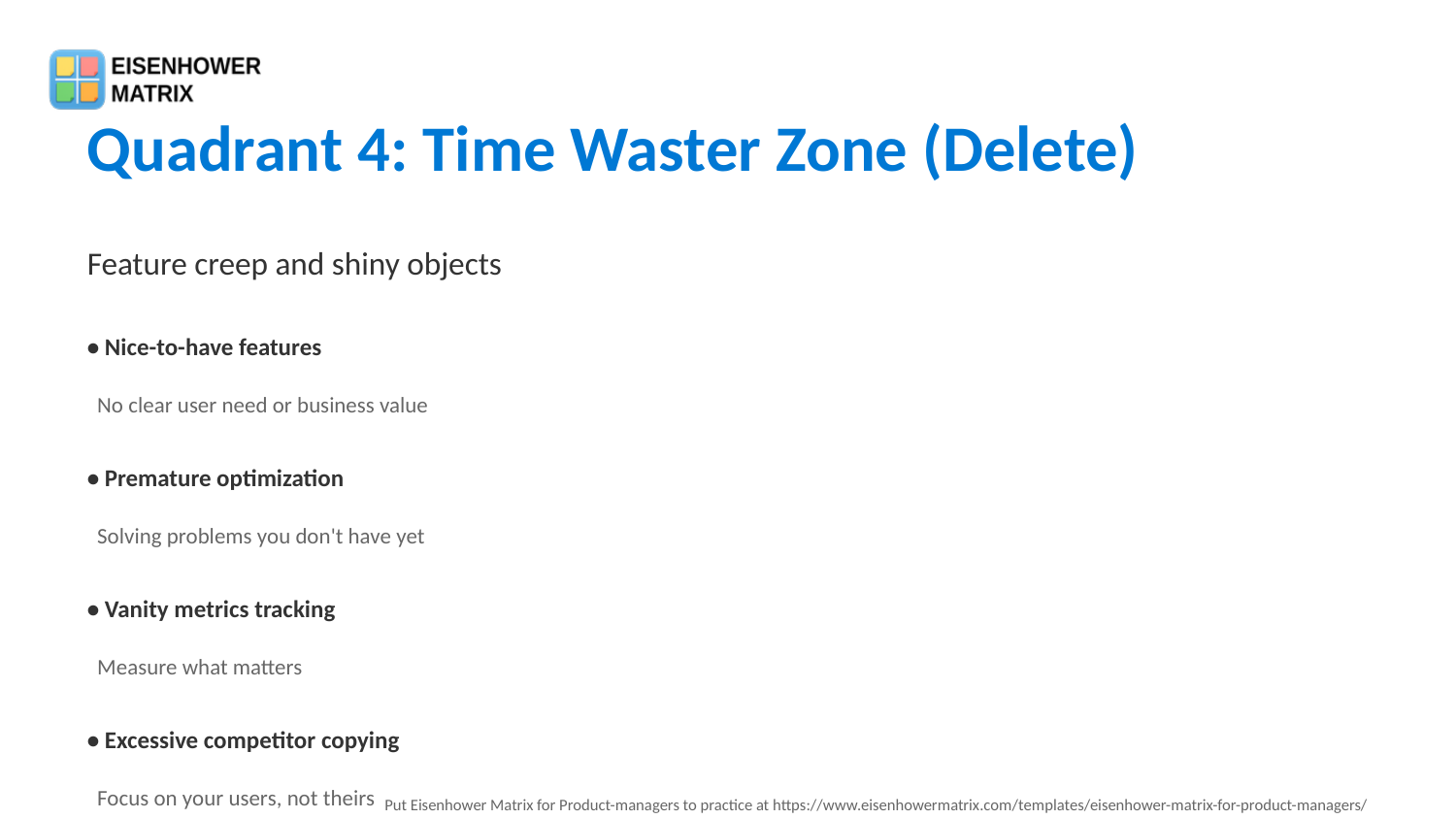

Quadrant 4: Time Waster Zone (Delete)
Feature creep and shiny objects
• Nice-to-have features
  No clear user need or business value
• Premature optimization
  Solving problems you don't have yet
• Vanity metrics tracking
  Measure what matters
• Excessive competitor copying
  Focus on your users, not theirs